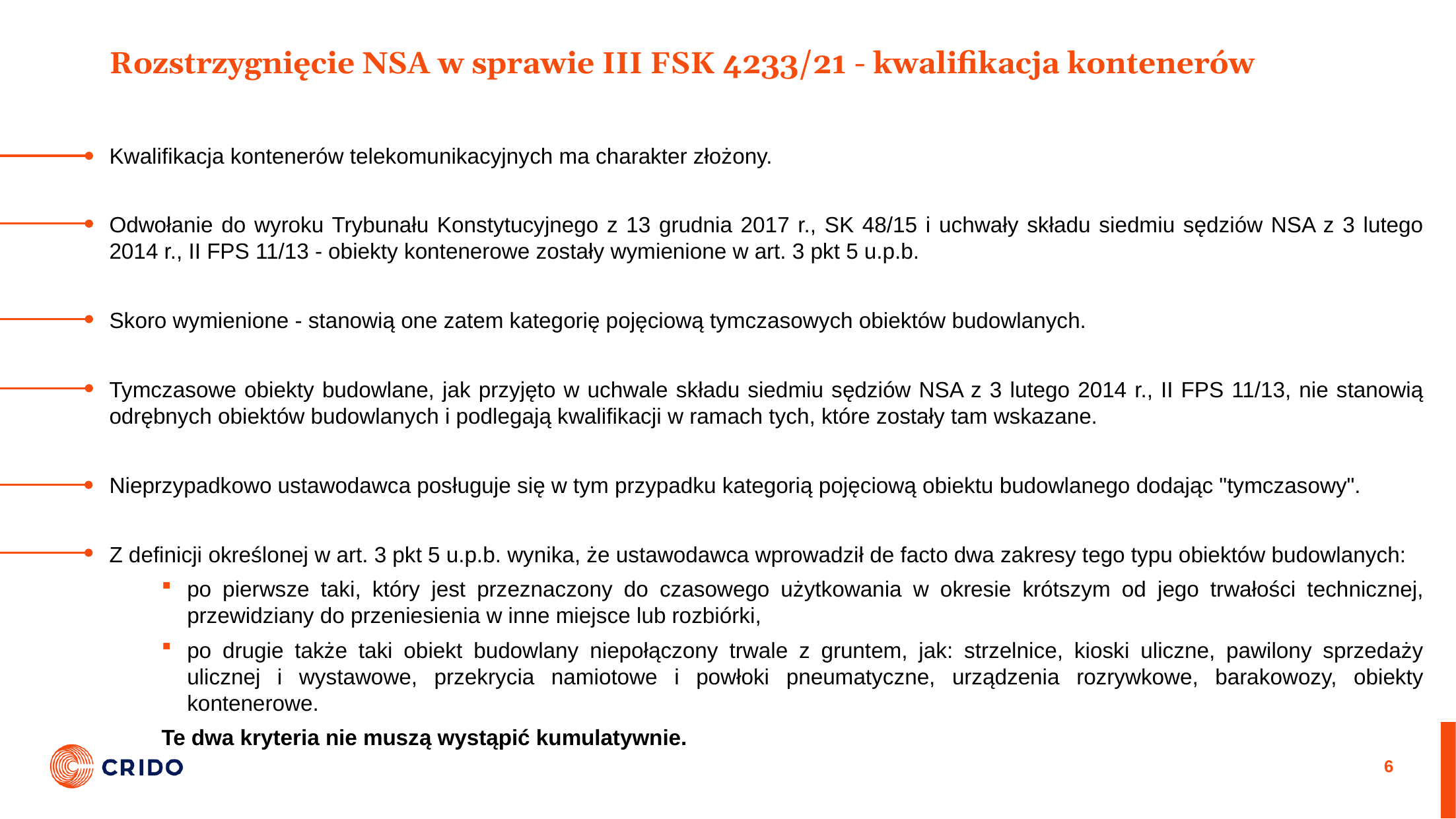

# Rozstrzygnięcie NSA w sprawie III FSK 4233/21 - kwalifikacja kontenerów

Kwalifikacja kontenerów telekomunikacyjnych ma charakter złożony.

Odwołanie do wyroku Trybunału Konstytucyjnego z 13 grudnia 2017 r., SK 48/15 i uchwały składu siedmiu sędziów NSA z 3 lutego 2014 r., II FPS 11/13 - obiekty kontenerowe zostały wymienione w art. 3 pkt 5 u.p.b.

Skoro wymienione - stanowią one zatem kategorię pojęciową tymczasowych obiektów budowlanych.

Tymczasowe obiekty budowlane, jak przyjęto w uchwale składu siedmiu sędziów NSA z 3 lutego 2014 r., II FPS 11/13, nie stanowią odrębnych obiektów budowlanych i podlegają kwalifikacji w ramach tych, które zostały tam wskazane.

Nieprzypadkowo ustawodawca posługuje się w tym przypadku kategorią pojęciową obiektu budowlanego dodając "tymczasowy".

Z definicji określonej w art. 3 pkt 5 u.p.b. wynika, że ustawodawca wprowadził de facto dwa zakresy tego typu obiektów budowlanych:
po pierwsze taki, który jest przeznaczony do czasowego użytkowania w okresie krótszym od jego trwałości technicznej, przewidziany do przeniesienia w inne miejsce lub rozbiórki,
po drugie także taki obiekt budowlany niepołączony trwale z gruntem, jak: strzelnice, kioski uliczne, pawilony sprzedaży ulicznej i wystawowe, przekrycia namiotowe i powłoki pneumatyczne, urządzenia rozrywkowe, barakowozy, obiekty kontenerowe.
Te dwa kryteria nie muszą wystąpić kumulatywnie.

6